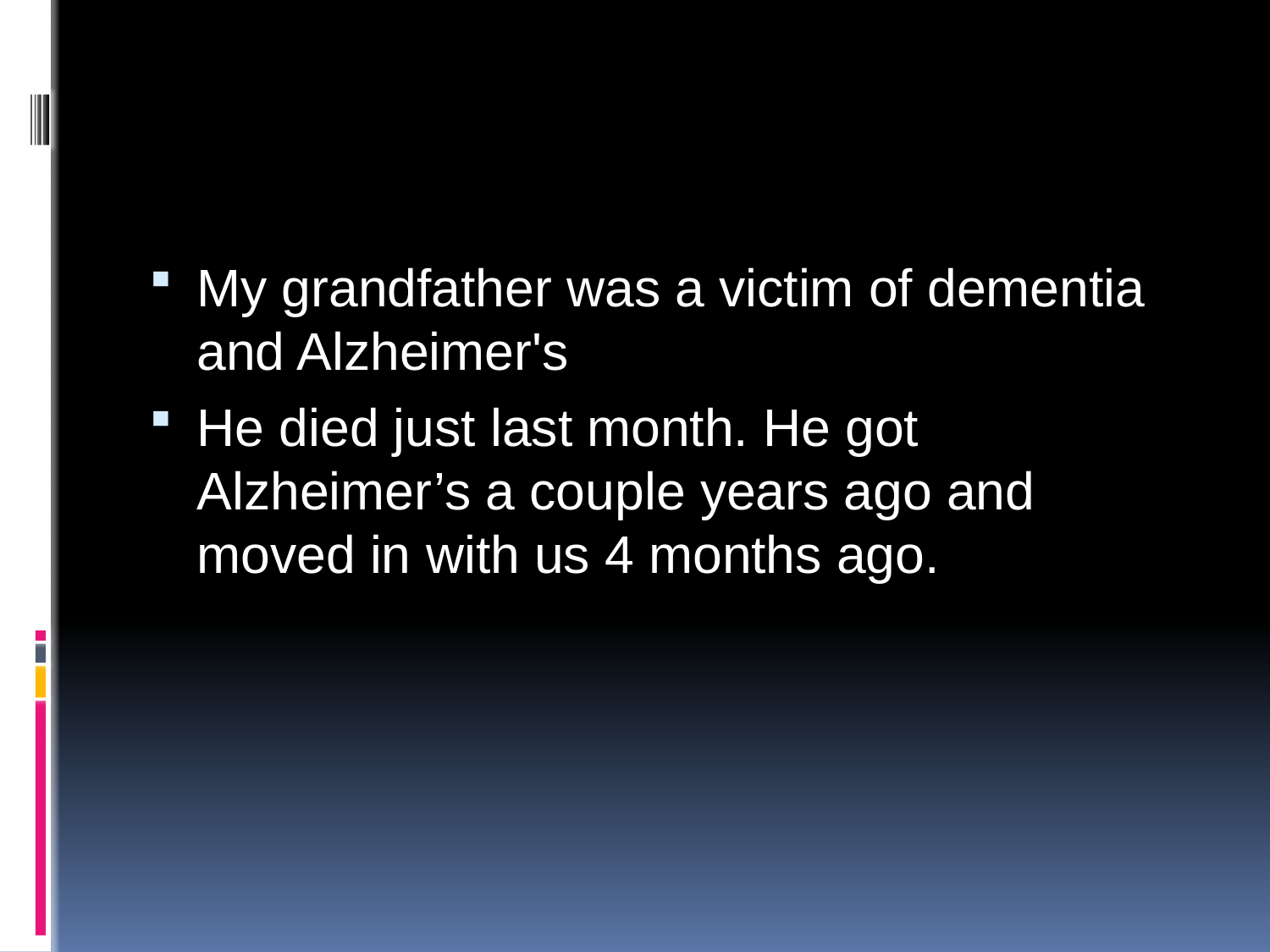

#
My grandfather was a victim of dementia and Alzheimer's
He died just last month. He got Alzheimer’s a couple years ago and moved in with us 4 months ago.